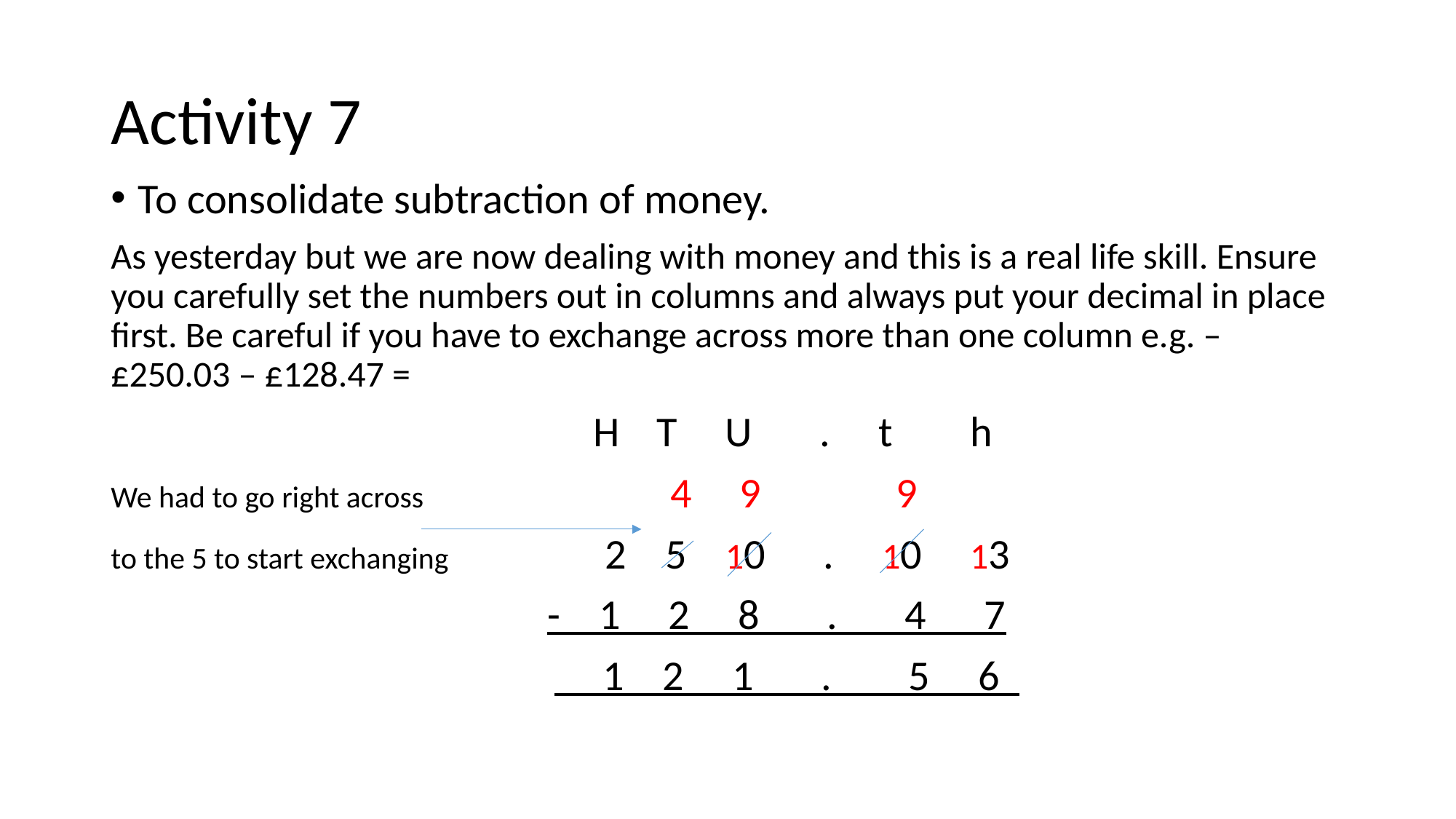

# Activity 7
To consolidate subtraction of money.
As yesterday but we are now dealing with money and this is a real life skill. Ensure you carefully set the numbers out in columns and always put your decimal in place first. Be careful if you have to exchange across more than one column e.g. – £250.03 – £128.47 =
                                                  H	T     U       .     t        h
We had to go right across			  4     9              9
to the 5 to start exchanging	      2    5    10      .     10     13
				-    1     2     8       .       4      7
                                                   1    2     1       .        5     6